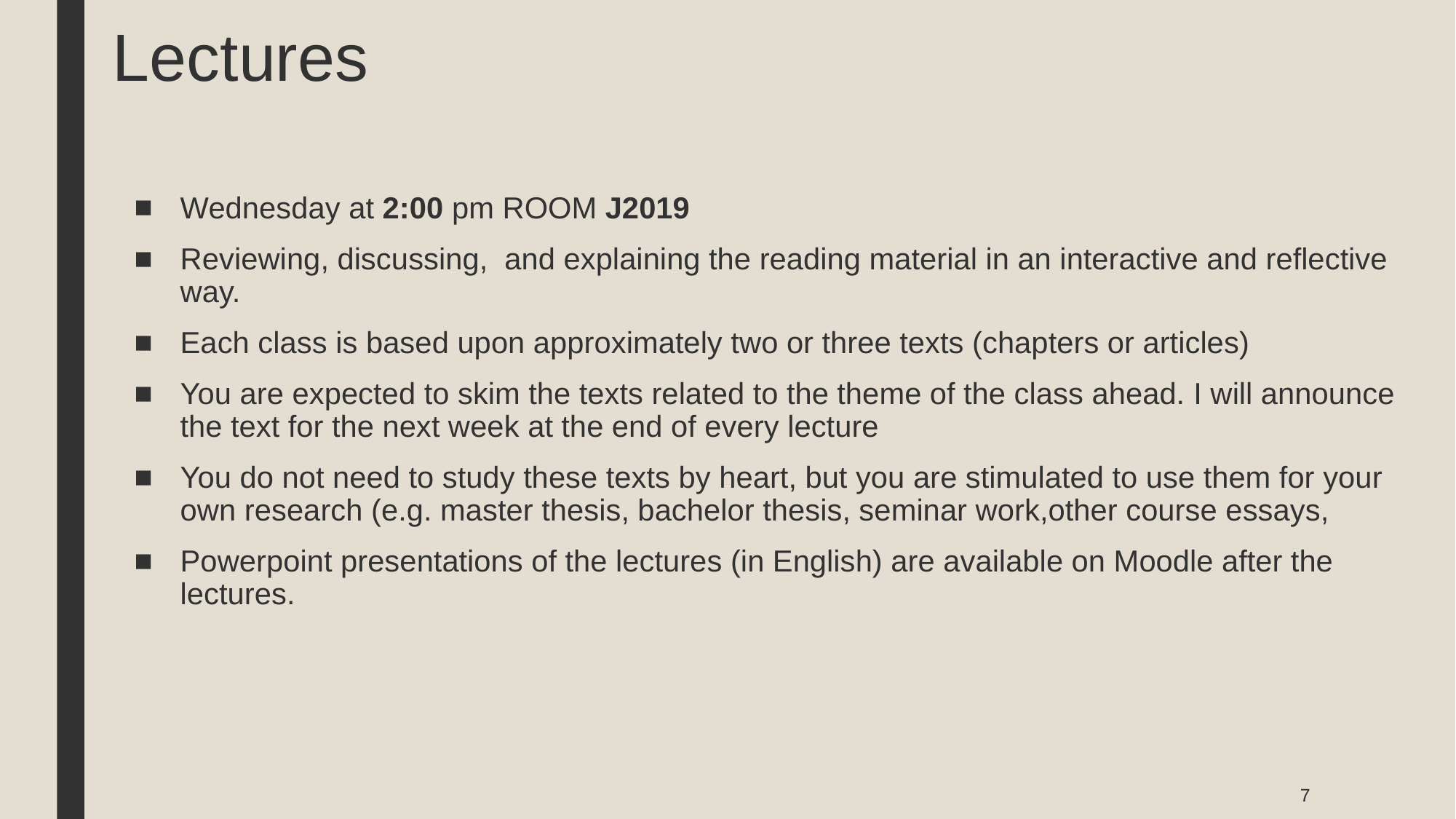

# Lectures

Wednesday at 2:00 pm ROOM J2019
Reviewing, discussing,  and explaining the reading material in an interactive and reflective way.
Each class is based upon approximately two or three texts (chapters or articles)
You are expected to skim the texts related to the theme of the class ahead. I will announce the text for the next week at the end of every lecture
You do not need to study these texts by heart, but you are stimulated to use them for your own research (e.g. master thesis, bachelor thesis, seminar work,other course essays,
Powerpoint presentations of the lectures (in English) are available on Moodle after the lectures.

7